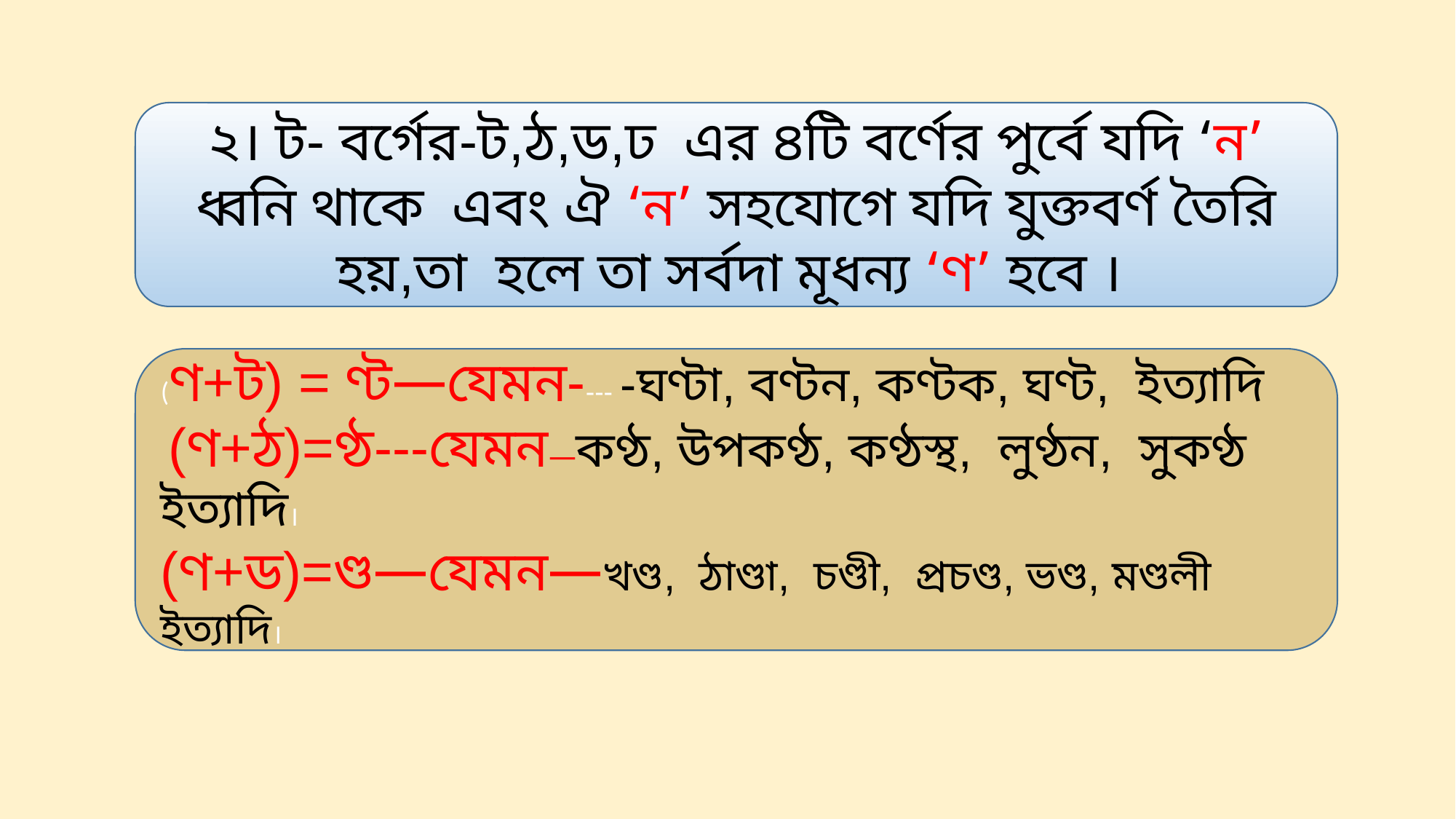

২। ট- বর্গের-ট,ঠ,ড,ঢ  এর ৪টি বর্ণের পুর্বে যদি ‘ন’ ধ্বনি থাকে  এবং ঐ ‘ন’ সহযোগে যদি যুক্তবর্ণ তৈরি হয়,তা  হলে তা সর্বদা মূধন্য ‘ণ’ হবে ।
(ণ+ট) = ণ্ট—যেমন---- -ঘণ্টা, বণ্টন, কণ্টক, ঘণ্ট,  ইত্যাদি
 (ণ+ঠ)=ণ্ঠ---যেমন—কণ্ঠ, উপকণ্ঠ, কণ্ঠস্থ,  লুণ্ঠন,  সুকণ্ঠ  ইত্যাদি।
(ণ+ড)=ণ্ড—যেমন—খণ্ড,  ঠাণ্ডা,  চণ্ডী,  প্রচণ্ড, ভণ্ড, মণ্ডলী  ইত্যাদি।